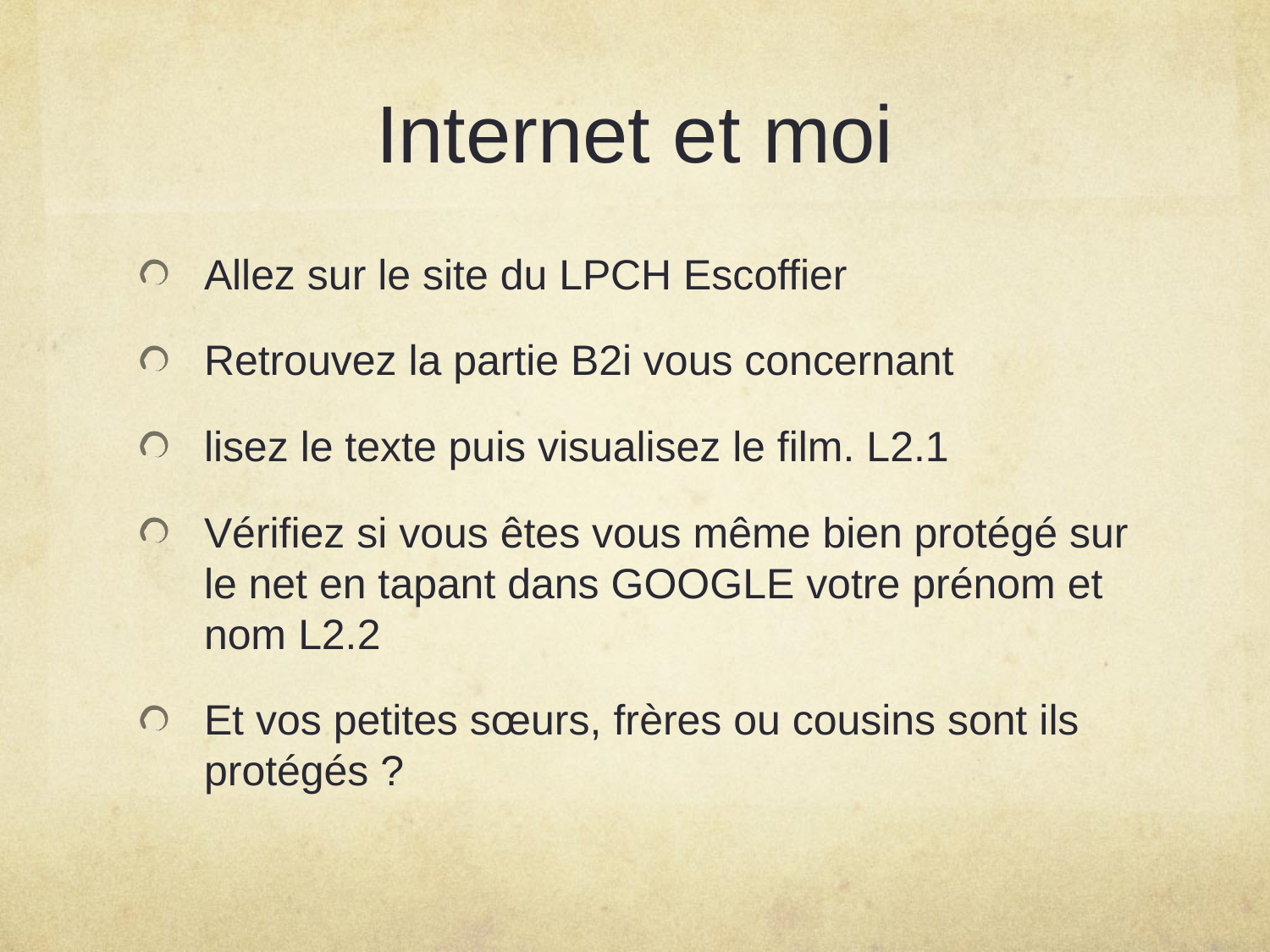

# Internet et moi
Allez sur le site du LPCH Escoffier
Retrouvez la partie B2i vous concernant
lisez le texte puis visualisez le film. L2.1
Vérifiez si vous êtes vous même bien protégé sur le net en tapant dans GOOGLE votre prénom et nom L2.2
Et vos petites sœurs, frères ou cousins sont ils protégés ?